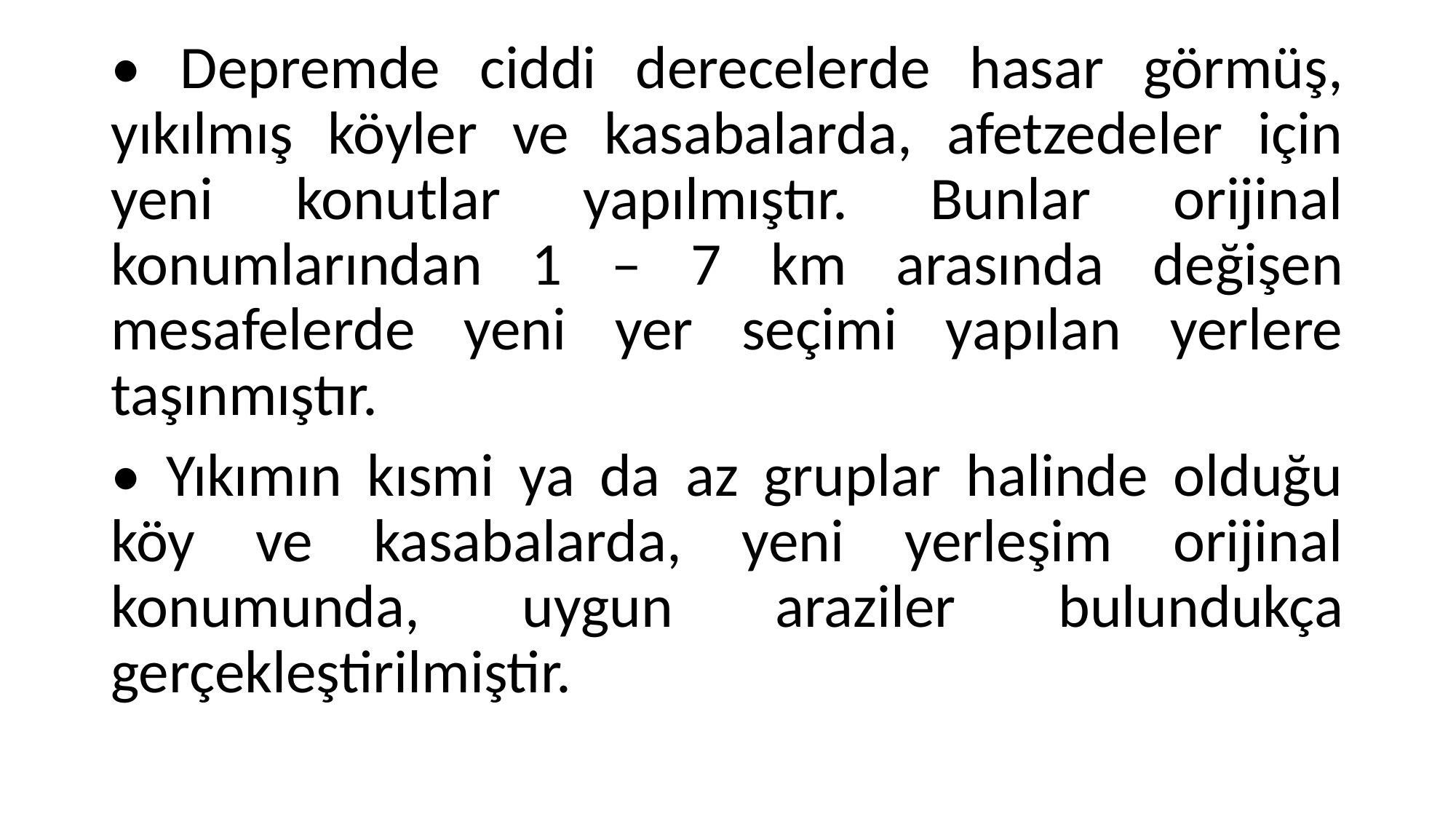

• Depremde ciddi derecelerde hasar görmüş, yıkılmış köyler ve kasabalarda, afetzedeler için yeni konutlar yapılmıştır. Bunlar orijinal konumlarından 1 – 7 km arasında değişen mesafelerde yeni yer seçimi yapılan yerlere taşınmıştır.
• Yıkımın kısmi ya da az gruplar halinde olduğu köy ve kasabalarda, yeni yerleşim orijinal konumunda, uygun araziler bulundukça gerçekleştirilmiştir.